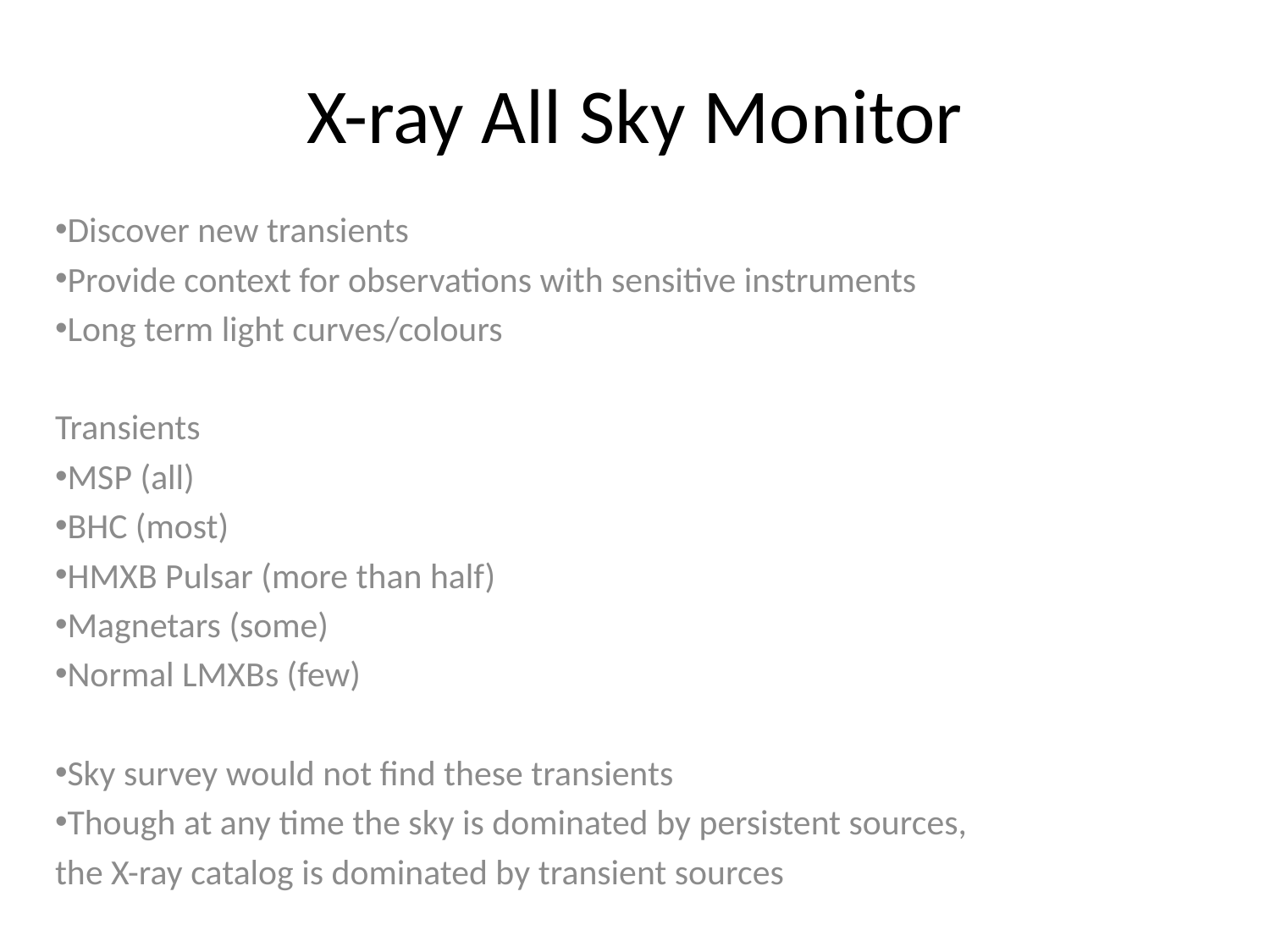

# X-ray All Sky Monitor
Discover new transients
Provide context for observations with sensitive instruments
Long term light curves/colours

Transients
MSP (all)
BHC (most)
HMXB Pulsar (more than half)
Magnetars (some)
Normal LMXBs (few)

Sky survey would not find these transients
Though at any time the sky is dominated by persistent sources,
the X-ray catalog is dominated by transient sources